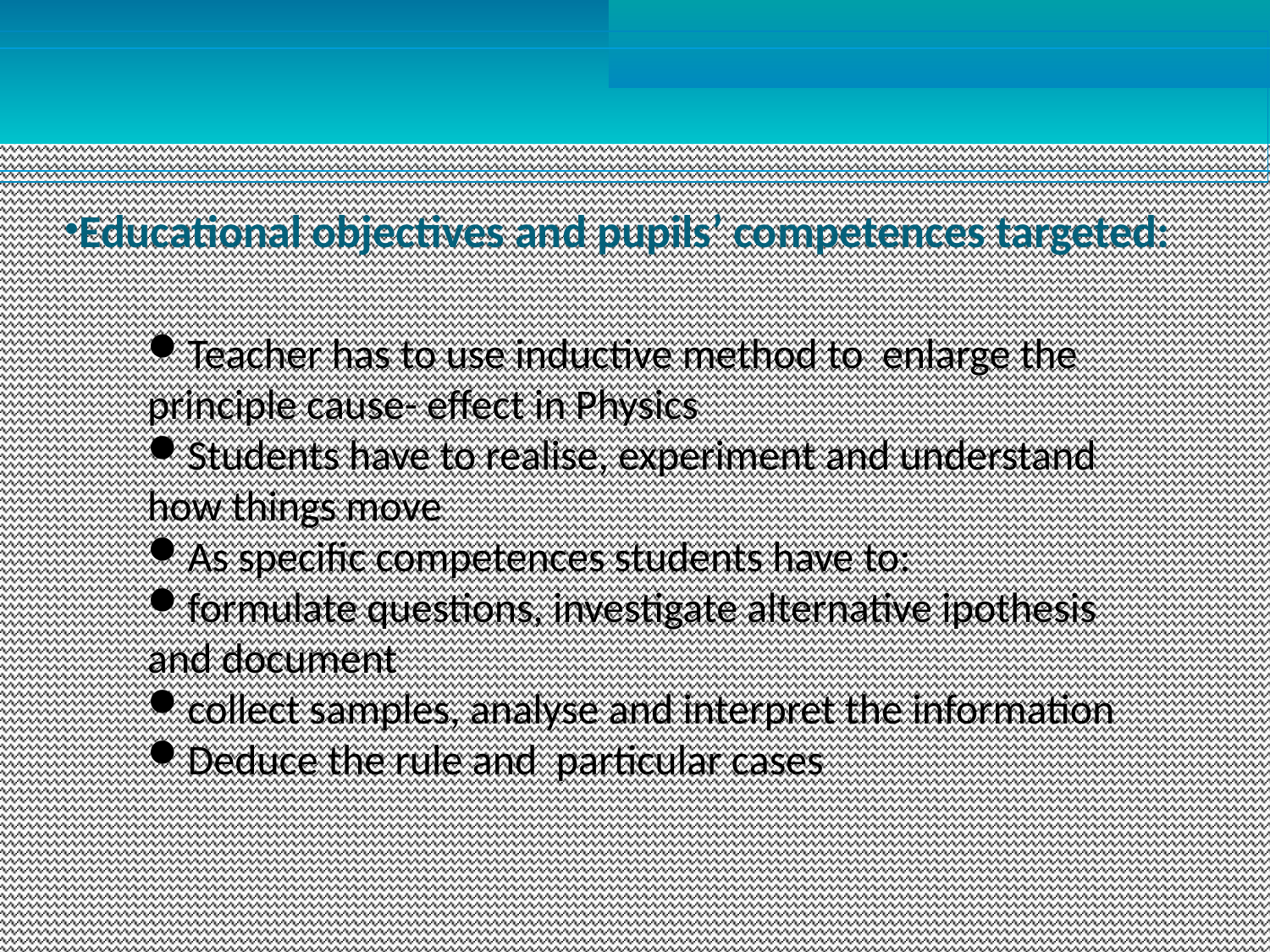

Educational objectives and pupils’ competences targeted:
Teacher has to use inductive method to  enlarge the principle cause- effect in Physics
Students have to realise, experiment and understand how things move
As specific competences students have to:
formulate questions, investigate alternative ipothesis and document
collect samples, analyse and interpret the information
Deduce the rule and  particular cases